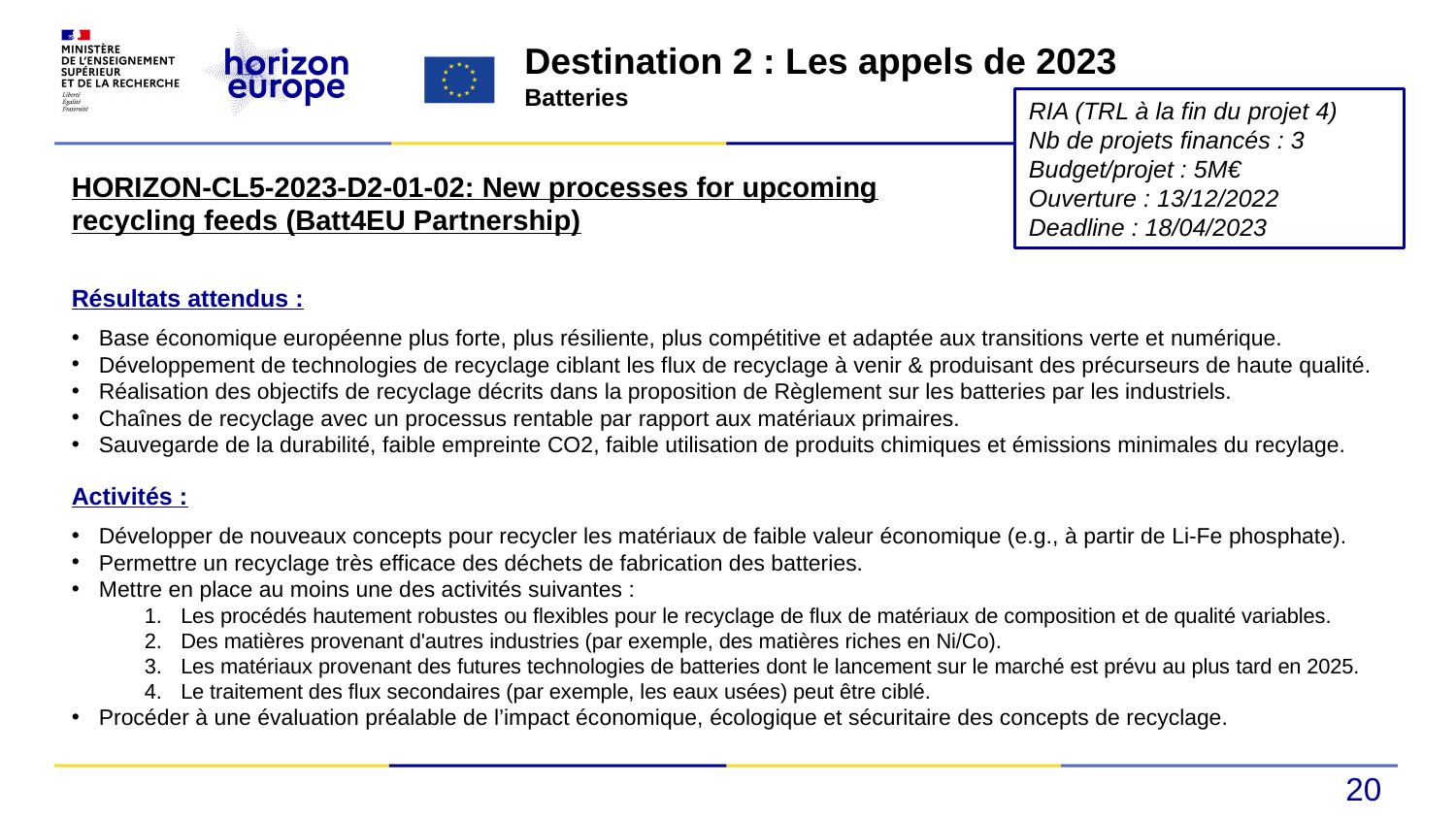

Destination 2 : Les appels de 2023
Batteries
RIA (TRL à la fin du projet 4)
Nb de projets financés : 3
Budget/projet : 5M€
Ouverture : 13/12/2022
Deadline : 18/04/2023
HORIZON-CL5-2023-D2-01-02: New processes for upcoming recycling feeds (Batt4EU Partnership)
Résultats attendus :
Base économique européenne plus forte, plus résiliente, plus compétitive et adaptée aux transitions verte et numérique.
Développement de technologies de recyclage ciblant les flux de recyclage à venir & produisant des précurseurs de haute qualité.
Réalisation des objectifs de recyclage décrits dans la proposition de Règlement sur les batteries par les industriels.
Chaînes de recyclage avec un processus rentable par rapport aux matériaux primaires.
Sauvegarde de la durabilité, faible empreinte CO2, faible utilisation de produits chimiques et émissions minimales du recylage.

Activités :
Développer de nouveaux concepts pour recycler les matériaux de faible valeur économique (e.g., à partir de Li-Fe phosphate).
Permettre un recyclage très efficace des déchets de fabrication des batteries.
Mettre en place au moins une des activités suivantes :
Les procédés hautement robustes ou flexibles pour le recyclage de flux de matériaux de composition et de qualité variables.
Des matières provenant d'autres industries (par exemple, des matières riches en Ni/Co).
Les matériaux provenant des futures technologies de batteries dont le lancement sur le marché est prévu au plus tard en 2025.
Le traitement des flux secondaires (par exemple, les eaux usées) peut être ciblé.
Procéder à une évaluation préalable de l’impact économique, écologique et sécuritaire des concepts de recyclage.
20